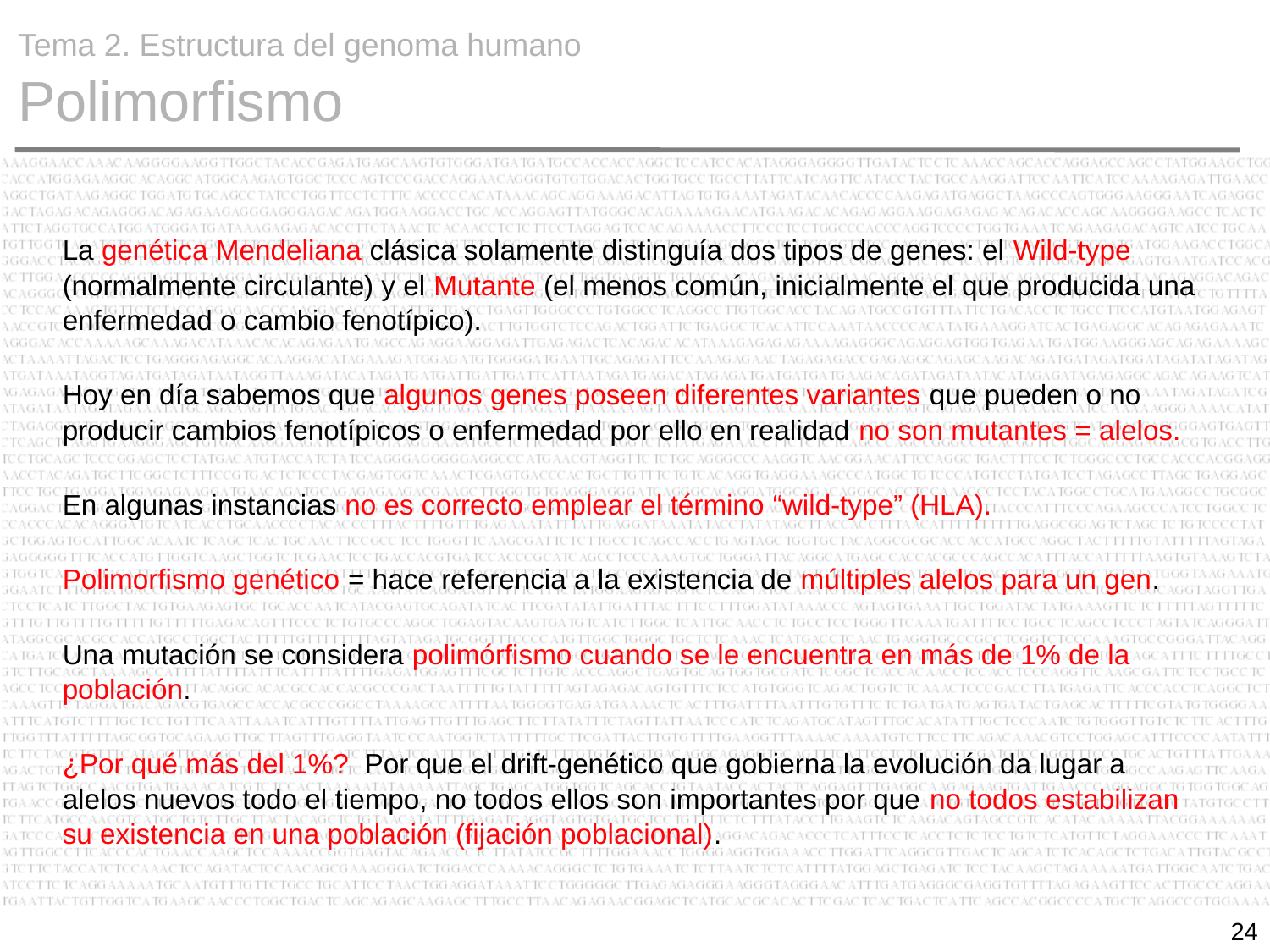

Tema 2. Estructura del genoma humano
  Polimorfismo

La genética Mendeliana clásica solamente distinguía dos tipos de genes: el Wild-type (normalmente circulante) y el Mutante (el menos común, inicialmente el que producida una enfermedad o cambio fenotípico).

Hoy en día sabemos que algunos genes poseen diferentes variantes que pueden o no producir cambios fenotípicos o enfermedad por ello en realidad no son mutantes = alelos.

En algunas instancias no es correcto emplear el término “wild-type” (HLA).

Polimorfismo genético = hace referencia a la existencia de múltiples alelos para un gen.

Una mutación se considera polimórfismo cuando se le encuentra en más de 1% de la población.

¿Por qué más del 1%?  Por que el drift-genético que gobierna la evolución da lugar a alelos nuevos todo el tiempo, no todos ellos son importantes por que no todos estabilizan su existencia en una población (fijación poblacional).